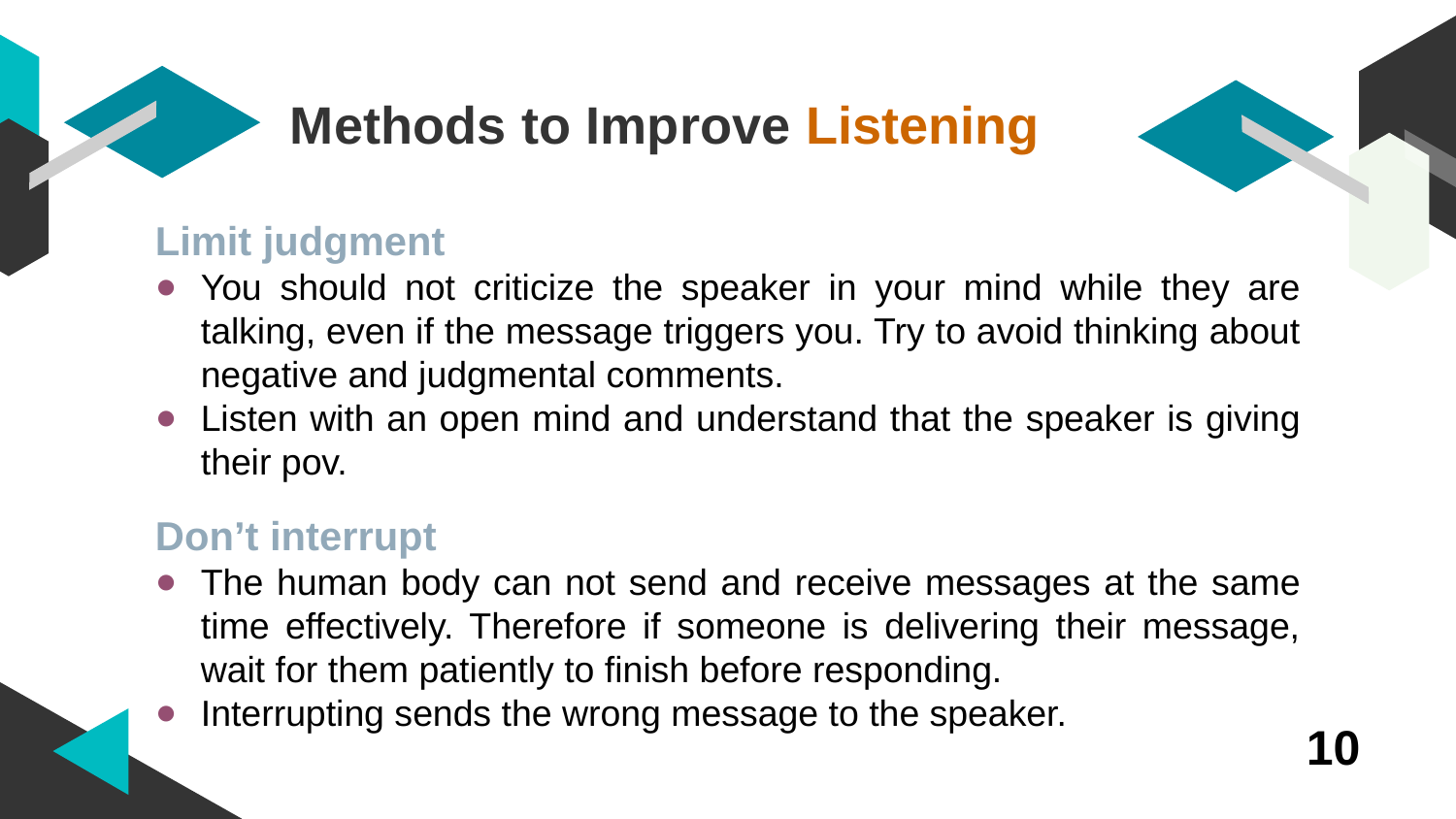

Methods to Improve Listening
Limit judgment
You should not criticize the speaker in your mind while they are talking, even if the message triggers you. Try to avoid thinking about negative and judgmental comments.
Listen with an open mind and understand that the speaker is giving their pov.
Don’t interrupt
The human body can not send and receive messages at the same time effectively. Therefore if someone is delivering their message, wait for them patiently to finish before responding.
Interrupting sends the wrong message to the speaker.
10